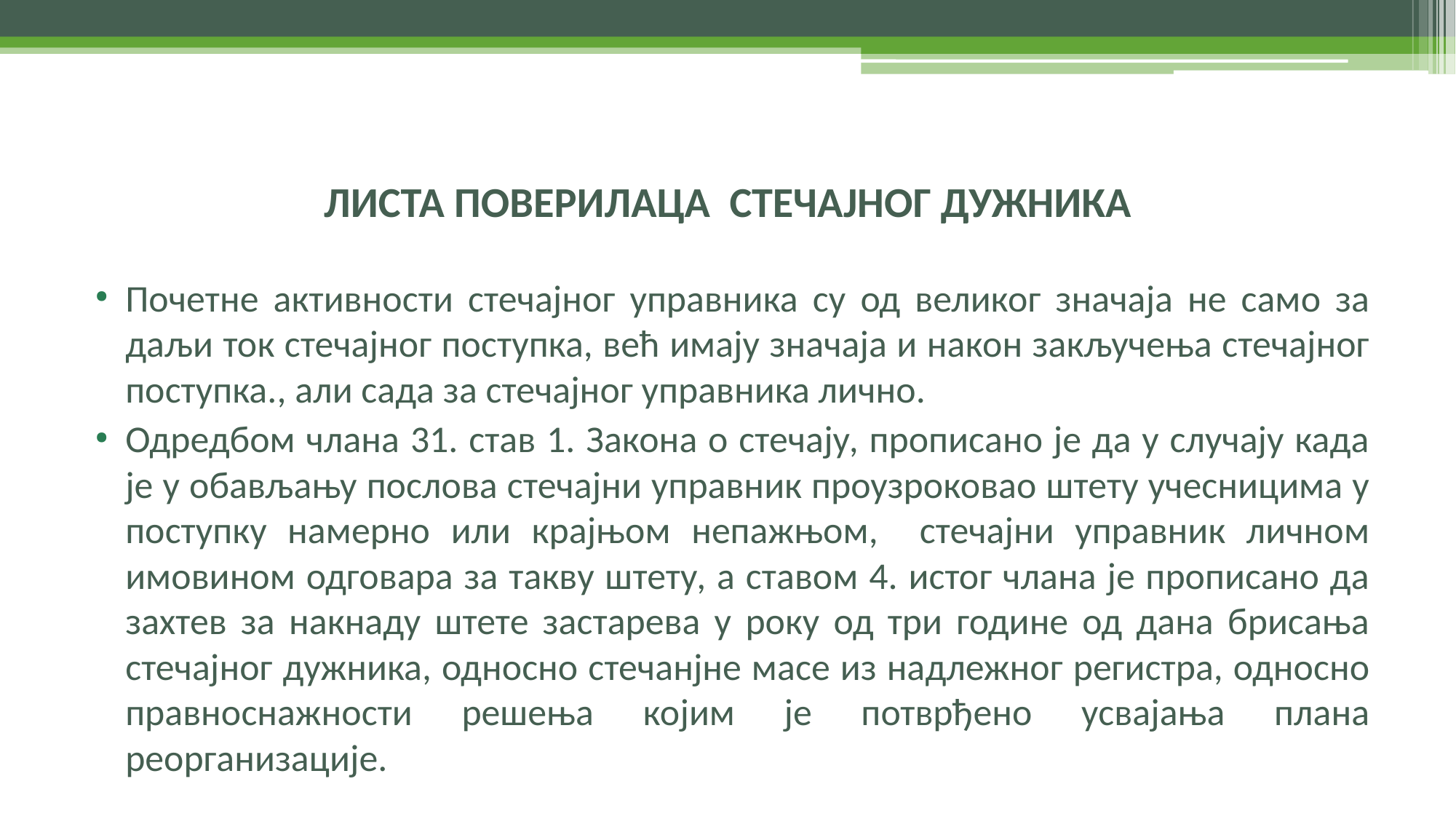

# ЛИСТА ПОВЕРИЛАЦА  СТЕЧАЈНОГ ДУЖНИКА
Почетне активности стечајног управника су од великог значаја не само за даљи ток стечајног поступка, већ имају значаја и након закључења стечајног поступка., али сада за стечајног управника лично.
Одредбом члана 31. став 1. Закона о стечају, прописано је да у случају када је у обављању послова стечајни управник проузроковао штету учесницима у поступку намерно или крајњом непажњом,  стечајни управник личном имовином одговара за такву штету, а ставом 4. истог члана је прописано да захтев за накнаду штете застарева у року од три године од дана брисања стечајног дужника, односно стечанјне масе из надлежног регистра, односно правноснажности решења којим је потврђено усвајања плана реорганизације.